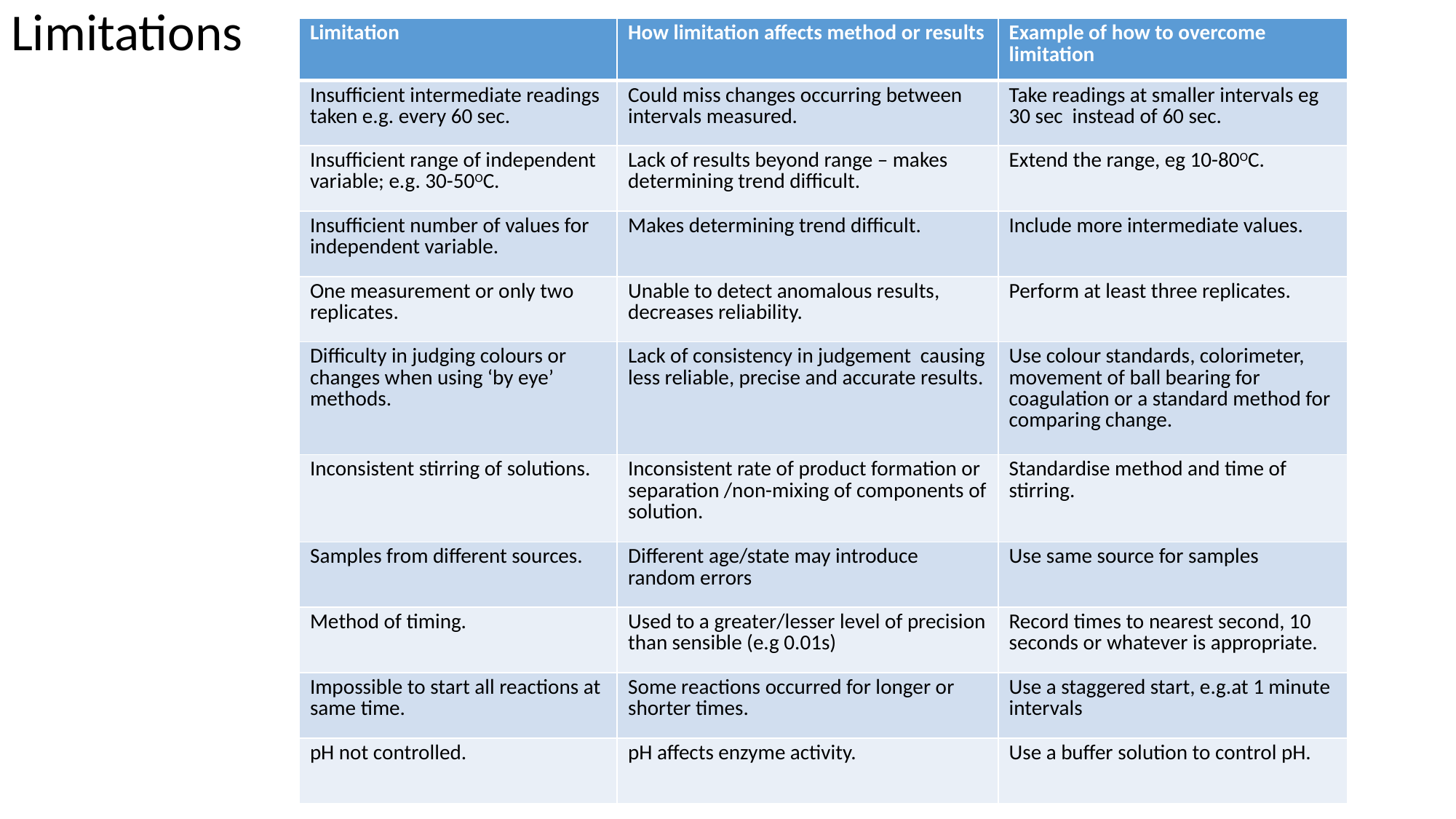

# Limitations
| Limitation | How limitation affects method or results | Example of how to overcome limitation |
| --- | --- | --- |
| Insufficient intermediate readings taken e.g. every 60 sec. | Could miss changes occurring between intervals measured. | Take readings at smaller intervals eg 30 sec instead of 60 sec. |
| Insufficient range of independent variable; e.g. 30-50OC. | Lack of results beyond range – makes determining trend difficult. | Extend the range, eg 10-80OC. |
| Insufficient number of values for independent variable. | Makes determining trend difficult. | Include more intermediate values. |
| One measurement or only two replicates. | Unable to detect anomalous results, decreases reliability. | Perform at least three replicates. |
| Difficulty in judging colours or changes when using ‘by eye’ methods. | Lack of consistency in judgement causing less reliable, precise and accurate results. | Use colour standards, colorimeter, movement of ball bearing for coagulation or a standard method for comparing change. |
| Inconsistent stirring of solutions. | Inconsistent rate of product formation or separation /non-mixing of components of solution. | Standardise method and time of stirring. |
| Samples from different sources. | Different age/state may introduce random errors | Use same source for samples |
| Method of timing. | Used to a greater/lesser level of precision than sensible (e.g 0.01s) | Record times to nearest second, 10 seconds or whatever is appropriate. |
| Impossible to start all reactions at same time. | Some reactions occurred for longer or shorter times. | Use a staggered start, e.g.at 1 minute intervals |
| pH not controlled. | pH affects enzyme activity. | Use a buffer solution to control pH. |